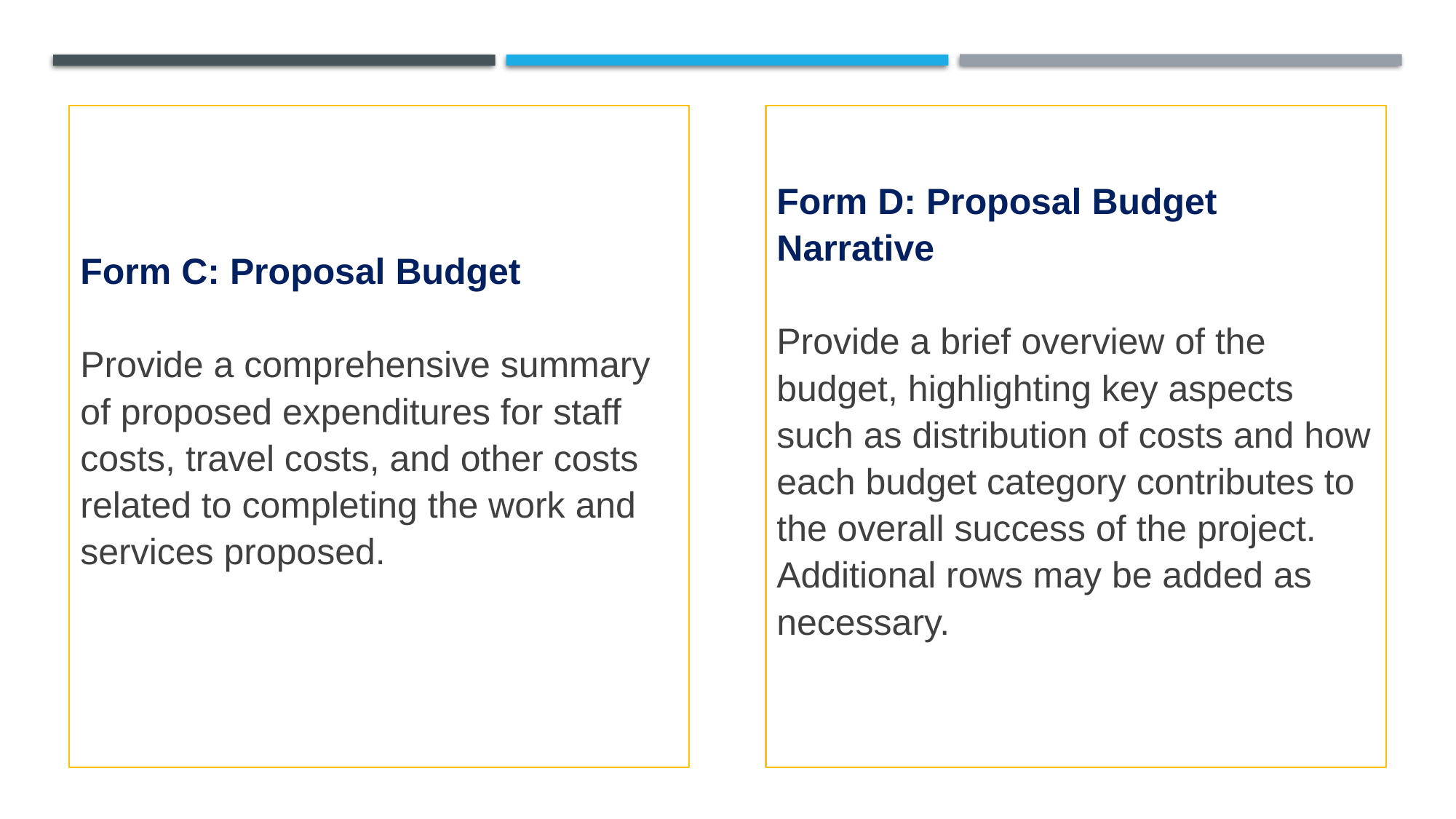

Form C: Proposal Budget

Provide a comprehensive summary of proposed expenditures for staff costs, travel costs, and other costs related to completing the work and services proposed.

Form D: Proposal Budget Narrative

Provide a brief overview of the budget, highlighting key aspects such as distribution of costs and how each budget category contributes to the overall success of the project. Additional rows may be added as necessary.